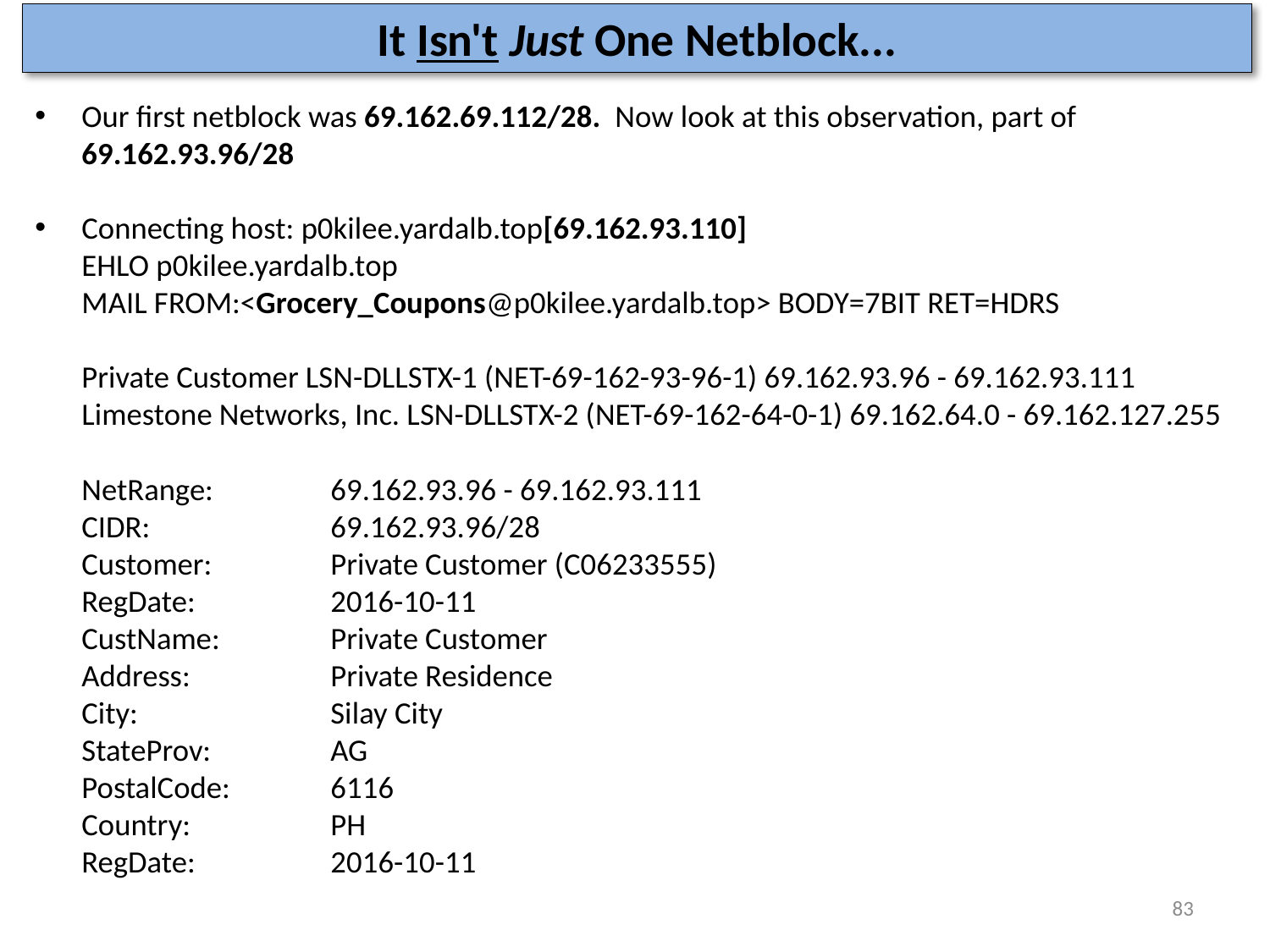

# It Isn't Just One Netblock...
Our first netblock was 69.162.69.112/28.  Now look at this observation, part of 69.162.93.96/28

Connecting host: p0kilee.yardalb.top[69.162.93.110]
EHLO p0kilee.yardalb.top
MAIL FROM:<Grocery_Coupons@p0kilee.yardalb.top> BODY=7BIT RET=HDRS
Private Customer LSN-DLLSTX-1 (NET-69-162-93-96-1) 69.162.93.96 - 69.162.93.111
Limestone Networks, Inc. LSN-DLLSTX-2 (NET-69-162-64-0-1) 69.162.64.0 - 69.162.127.255
NetRange:       	69.162.93.96 - 69.162.93.111
CIDR:           	69.162.93.96/28
Customer:       	Private Customer (C06233555)
RegDate:        	2016-10-11
CustName:       	Private Customer
Address:        	Private Residence
City:           		Silay City
StateProv:      	AG
PostalCode:     	6116
Country:        	PH
RegDate:        	2016-10-11
83